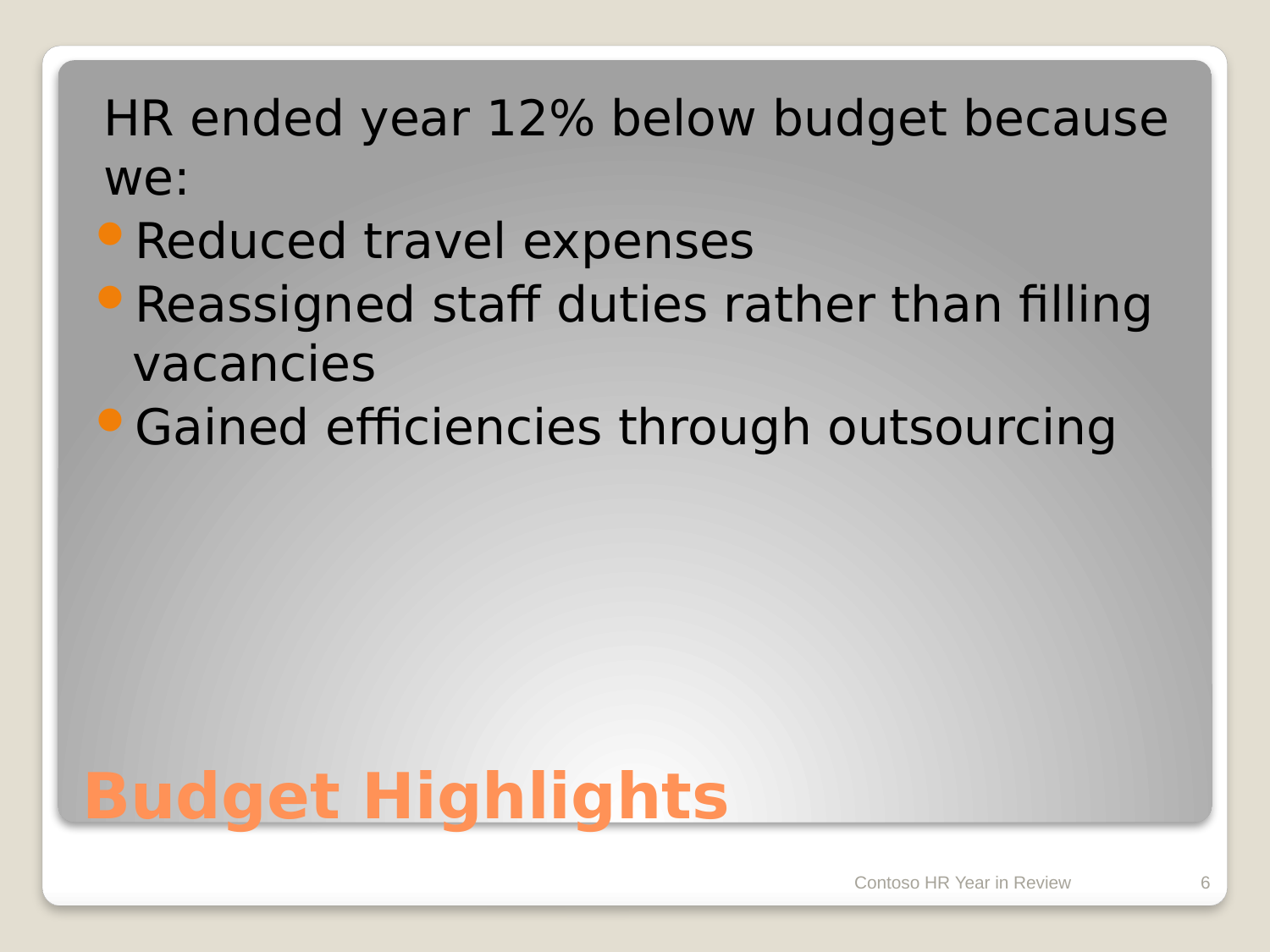

HR ended year 12% below budget because we:
Reduced travel expenses
Reassigned staff duties rather than filling vacancies
Gained efficiencies through outsourcing
# Budget Highlights
Contoso HR Year in Review
6